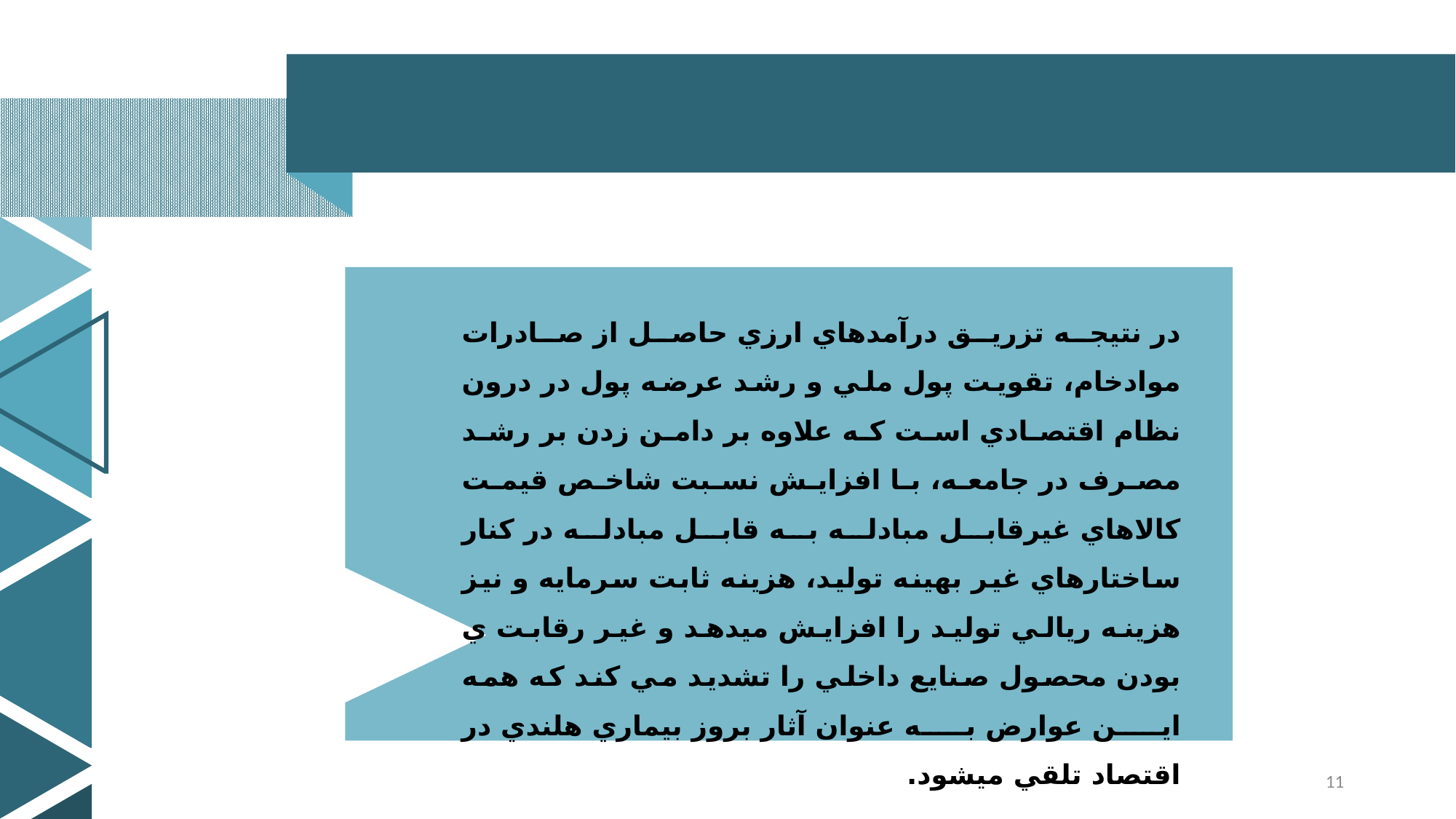

در نتيجه تزريق درآمدهاي ارزي حاصل از صادرات موادخام، تقويت پول ملي و رشد عرضه پول در درون نظام اقتصادي است كه علاوه بر دامن زدن بر رشد مصرف در جامعه، با افزايش نسبت شاخص قيمت كالاهاي غيرقابل مبادله به قابل مبادله در كنار ساختارهاي غير بهينه توليد، هزينه ثابت سرمايه و نيز هزينه ريالي توليد را افزايش ميدهد و غير رقابت ي بودن محصول صنايع داخلي را تشديد مي كند كه همه اين عوارض به عنوان آثار بروز بيماري هلندي در اقتصاد تلقي ميشود.

11